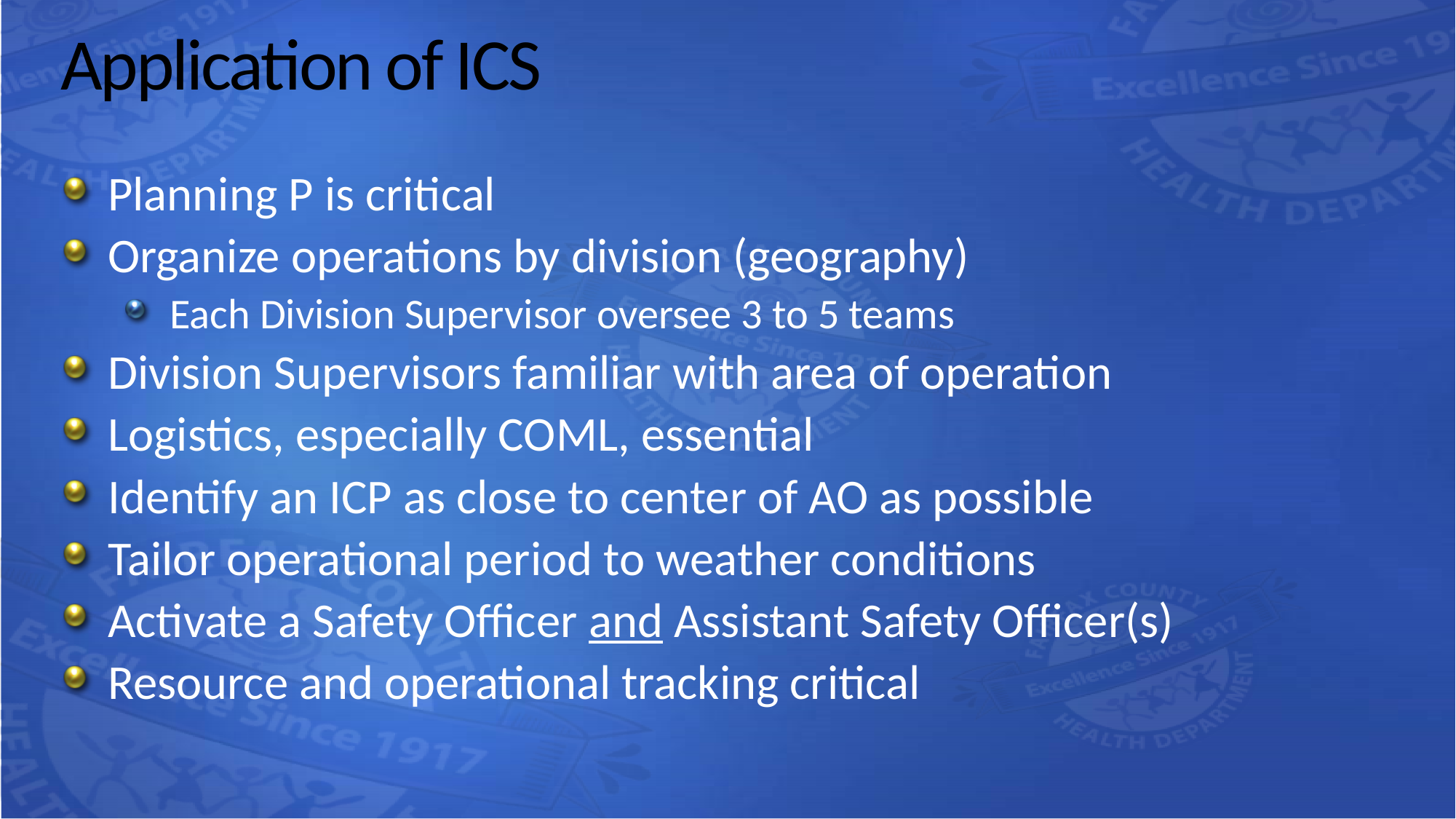

# Application of ICS
Planning P is critical
Organize operations by division (geography)
Each Division Supervisor oversee 3 to 5 teams
Division Supervisors familiar with area of operation
Logistics, especially COML, essential
Identify an ICP as close to center of AO as possible
Tailor operational period to weather conditions
Activate a Safety Officer and Assistant Safety Officer(s)
Resource and operational tracking critical